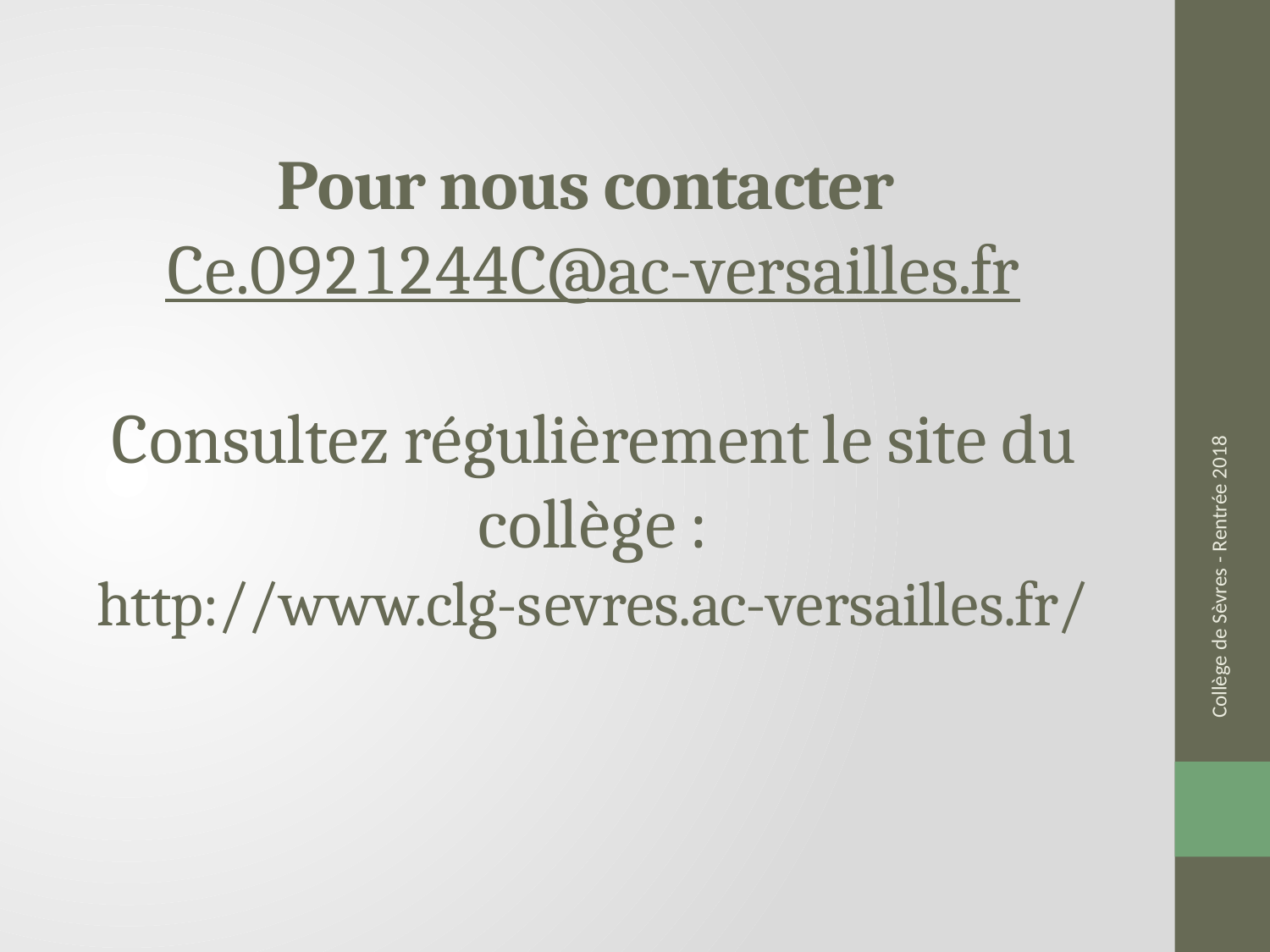

# Pour nous contacter Ce.0921244C@ac-versailles.fr Consultez régulièrement le site du collège : http://www.clg-sevres.ac-versailles.fr/
Collège de Sèvres - Rentrée 2018